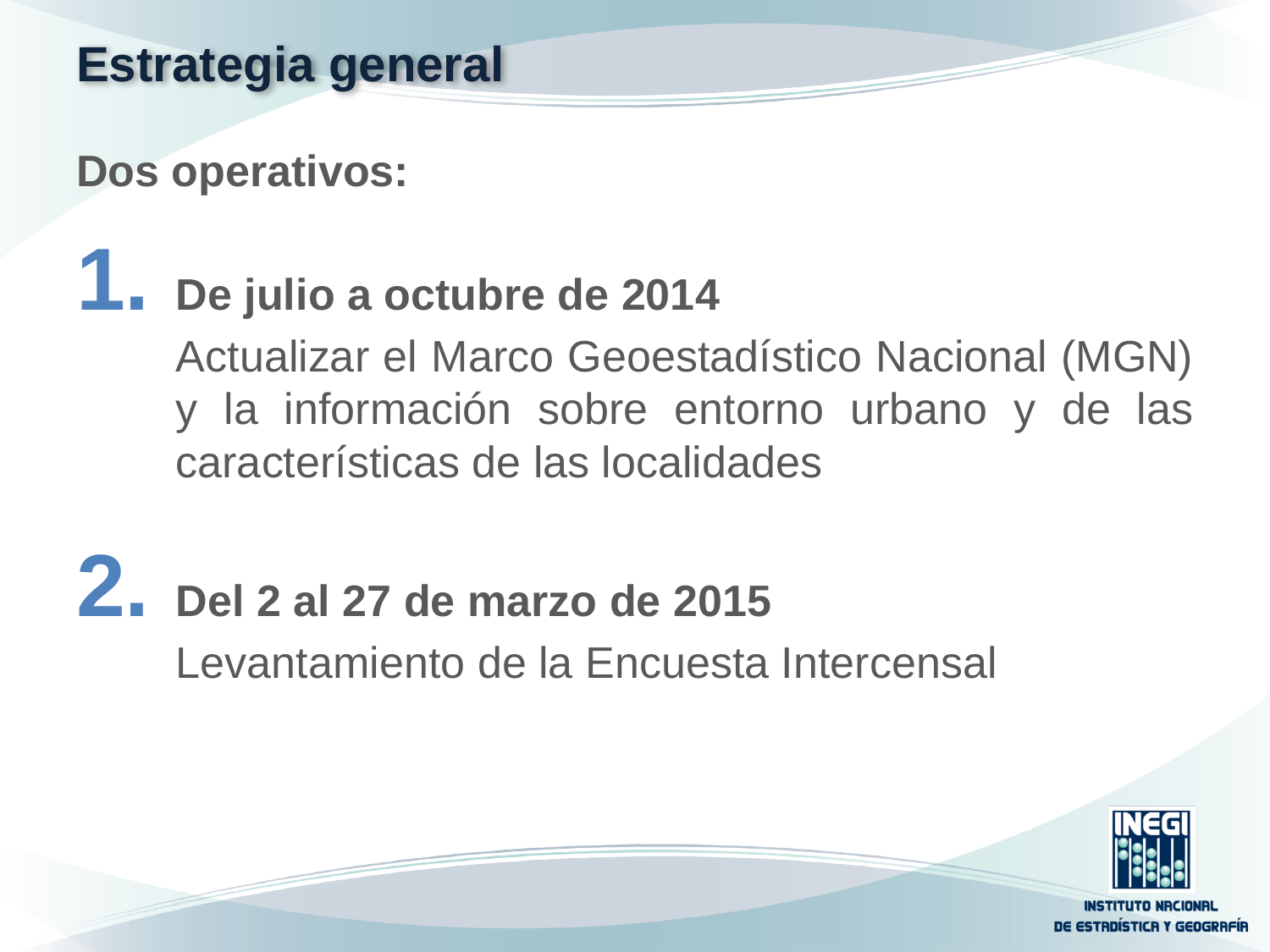

# Estrategia general
Dos operativos:

De julio a octubre de 2014
	Actualizar el Marco Geoestadístico Nacional (MGN) y la información sobre entorno urbano y de las características de las localidades

Del 2 al 27 de marzo de 2015
	Levantamiento de la Encuesta Intercensal